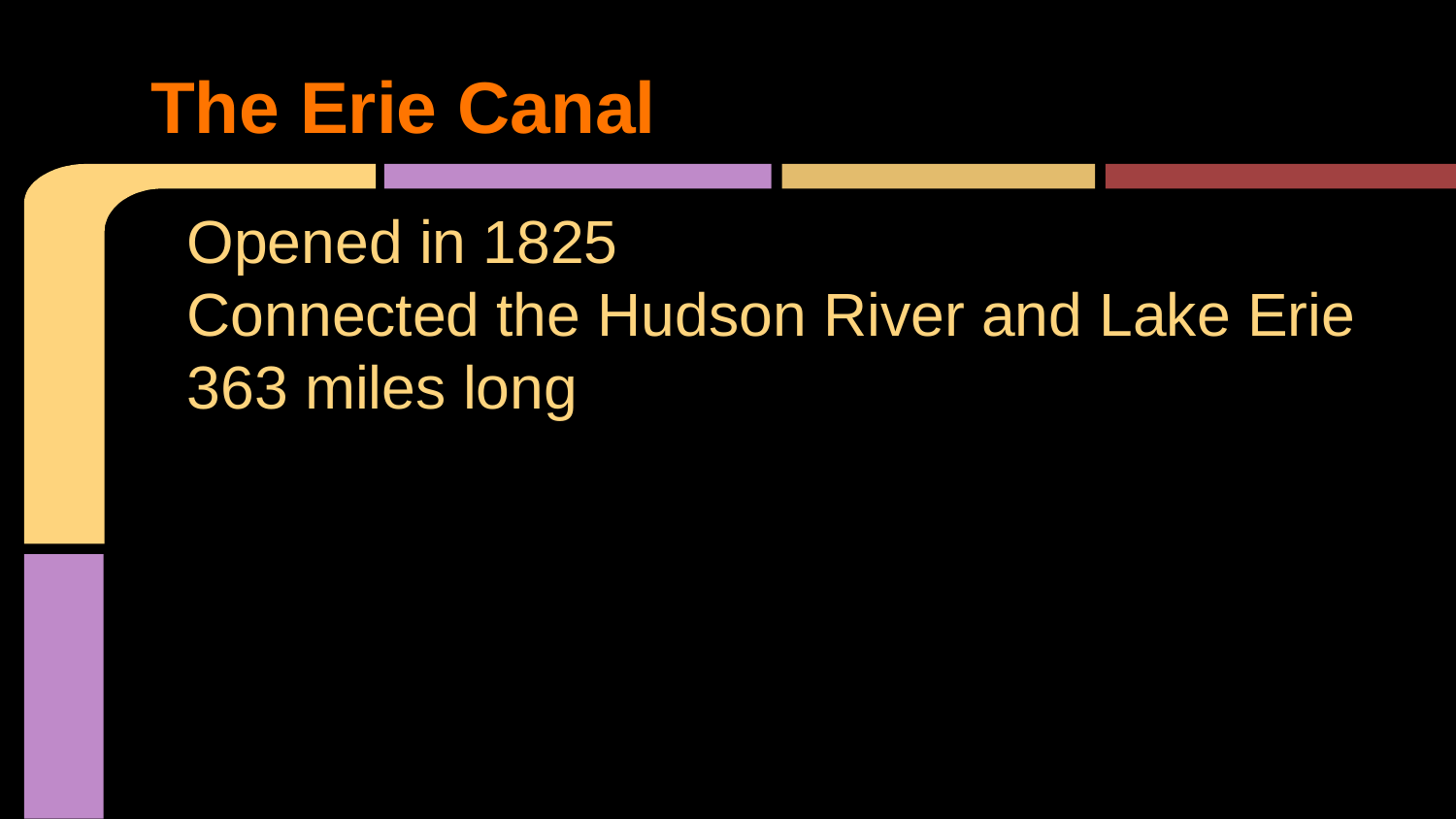

# The Erie Canal
Opened in 1825
Connected the Hudson River and Lake Erie
363 miles long